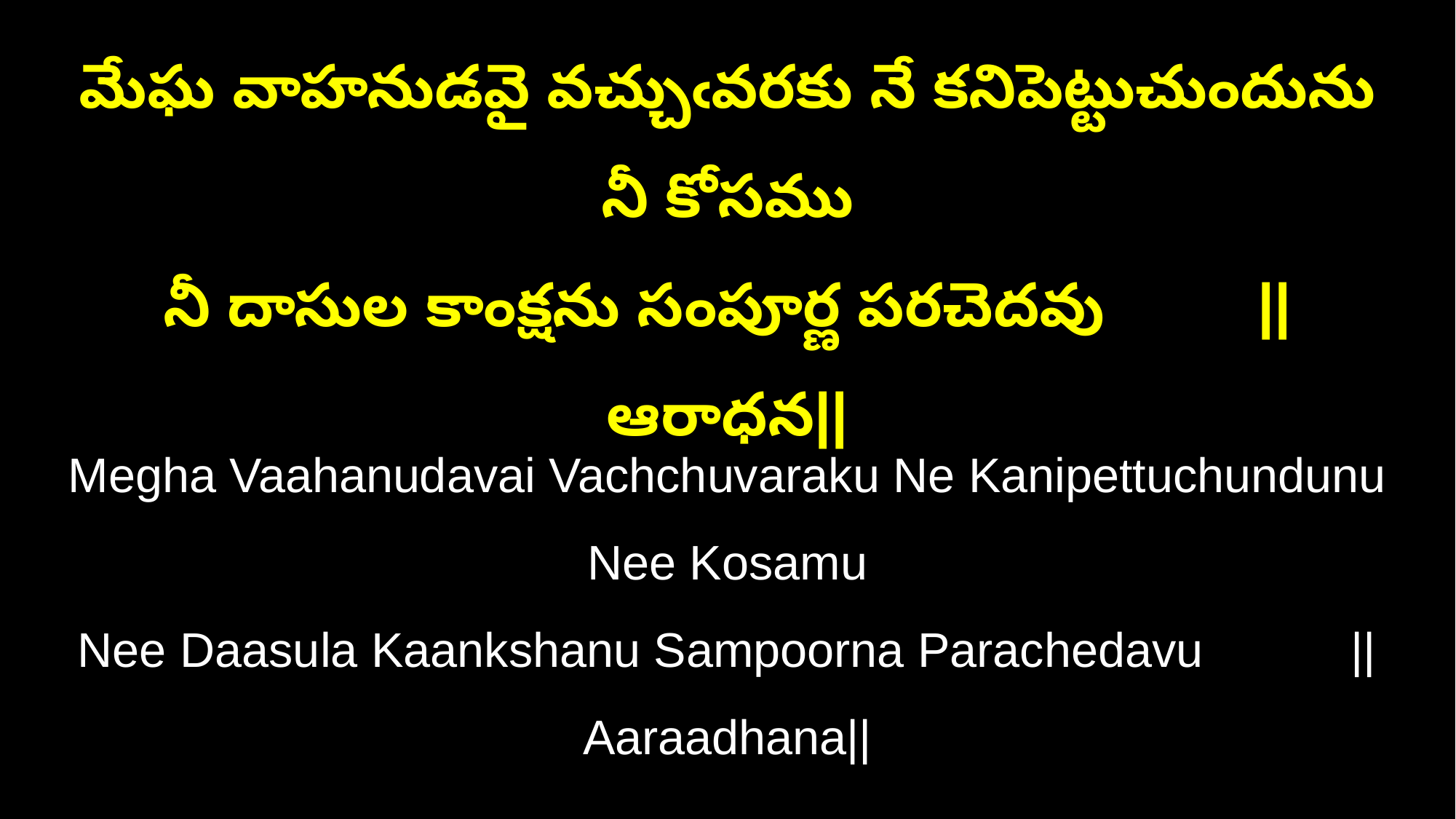

మేఘ వాహనుడవై వచ్చుఁవరకు నే కనిపెట్టుచుందును నీ కోసము
నీ దాసుల కాంక్షను సంపూర్ణ పరచెదవు         ||ఆరాధన||
Megha Vaahanudavai Vachchuvaraku Ne Kanipettuchundunu Nee Kosamu
Nee Daasula Kaankshanu Sampoorna Parachedavu           ||Aaraadhana||